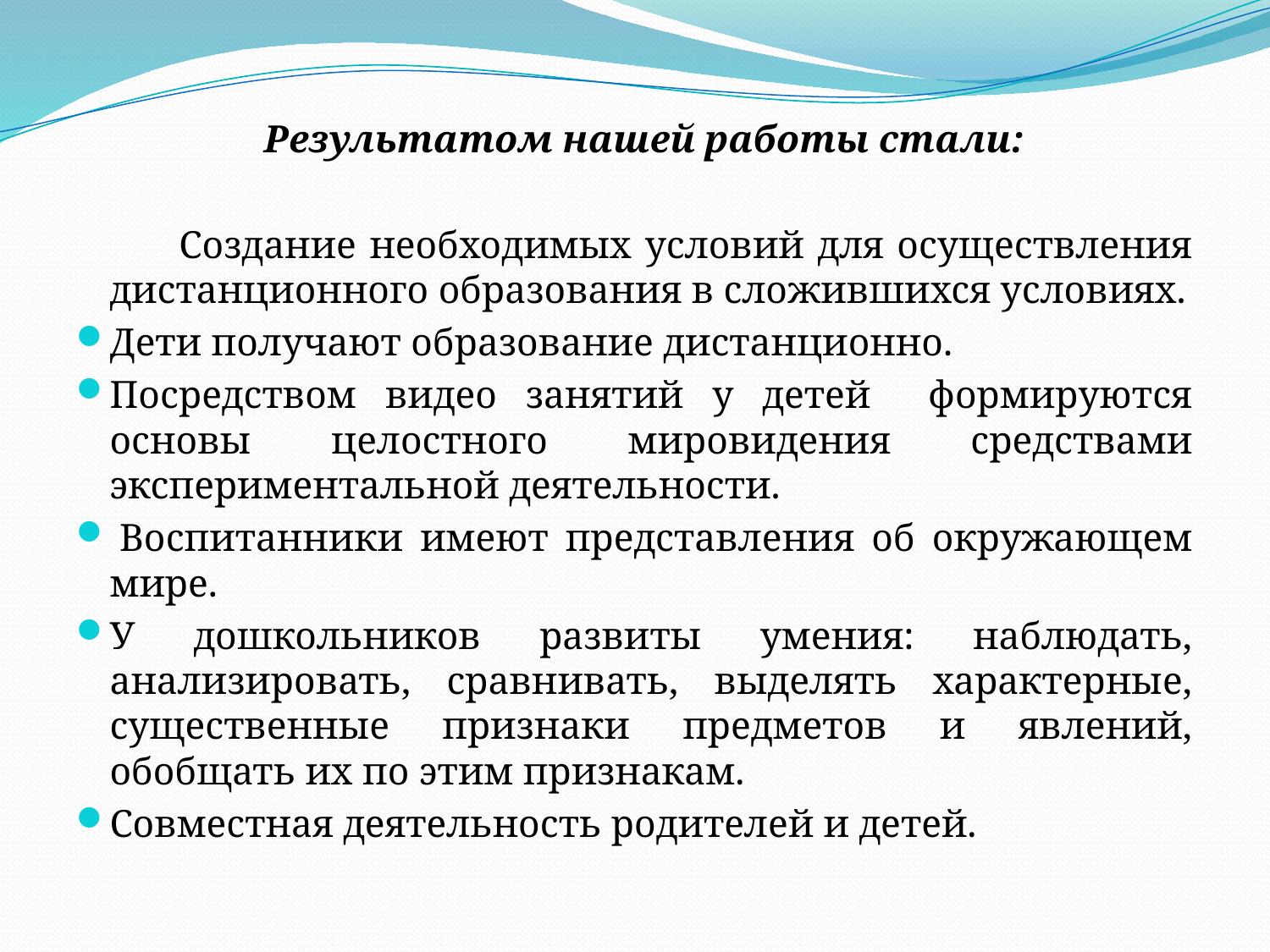

Результатом нашей работы стали:

        Создание необходимых условий для осуществления дистанционного образования в сложившихся условиях.
Дети получают образование дистанционно.
Посредством видео занятий у детей  формируются основы целостного мировидения средствами экспериментальной деятельности.
 Воспитанники имеют представления об окружающем мире.
У дошкольников развиты умения: наблюдать, анализировать, сравнивать, выделять характерные, существенные признаки предметов и явлений, обобщать их по этим признакам.
Совместная деятельность родителей и детей.